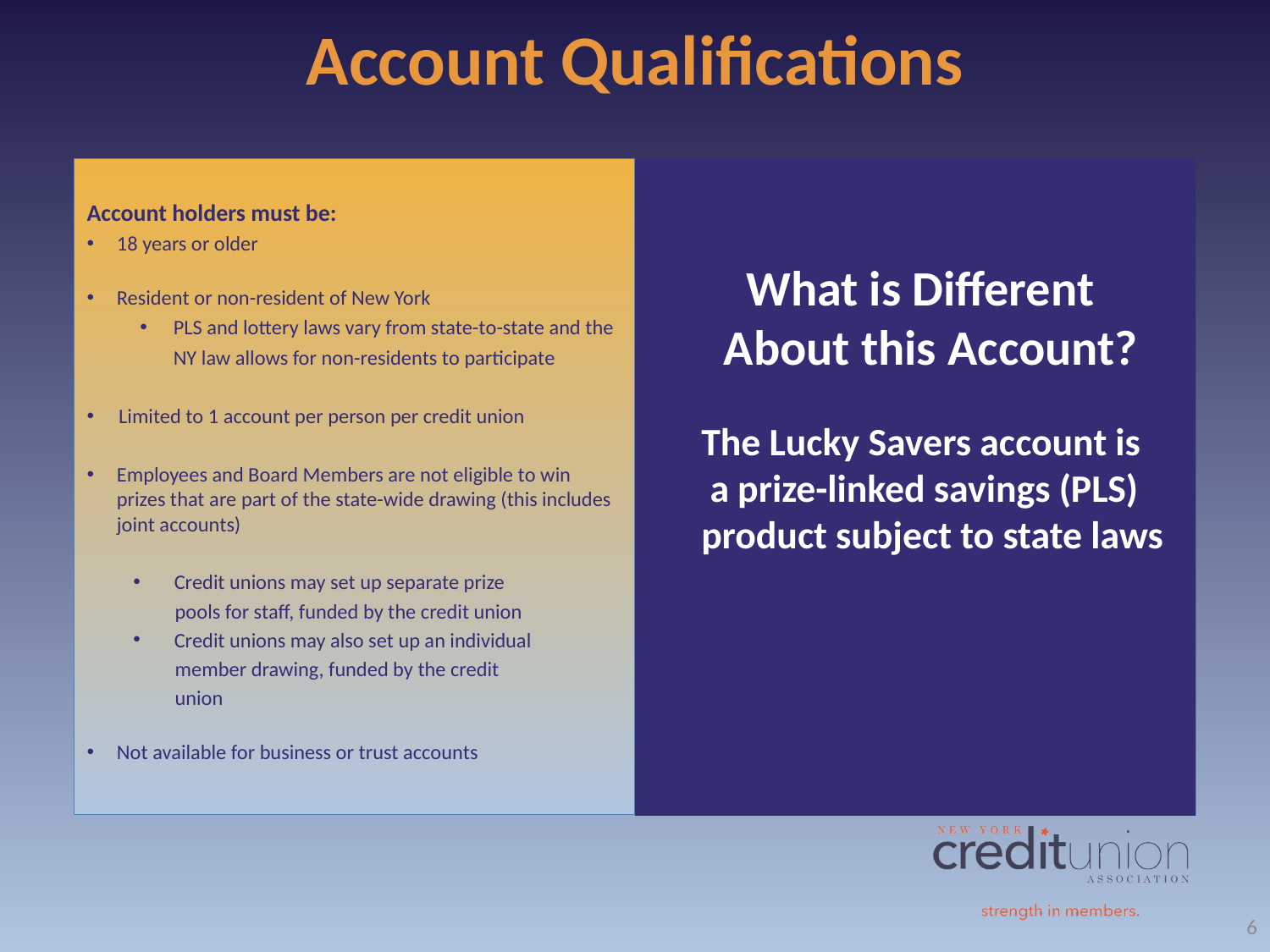

# Account Qualifications

Account holders must be:
18 years or older
Resident or non-resident of New York
PLS and lottery laws vary from state-to-state and the NY law allows for non-residents to participate

   Limited to 1 account per person per credit union

Employees and Board Members are not eligible to win prizes that are part of the state-wide drawing (this includes joint accounts)

     Credit unions may set up separate prize
         pools for staff, funded by the credit union
     Credit unions may also set up an individual
         member drawing, funded by the credit
         union
Not available for business or trust accounts

    What is Different
  About this Account?

The Lucky Savers account is
 a prize-linked savings (PLS) product subject to state laws
6